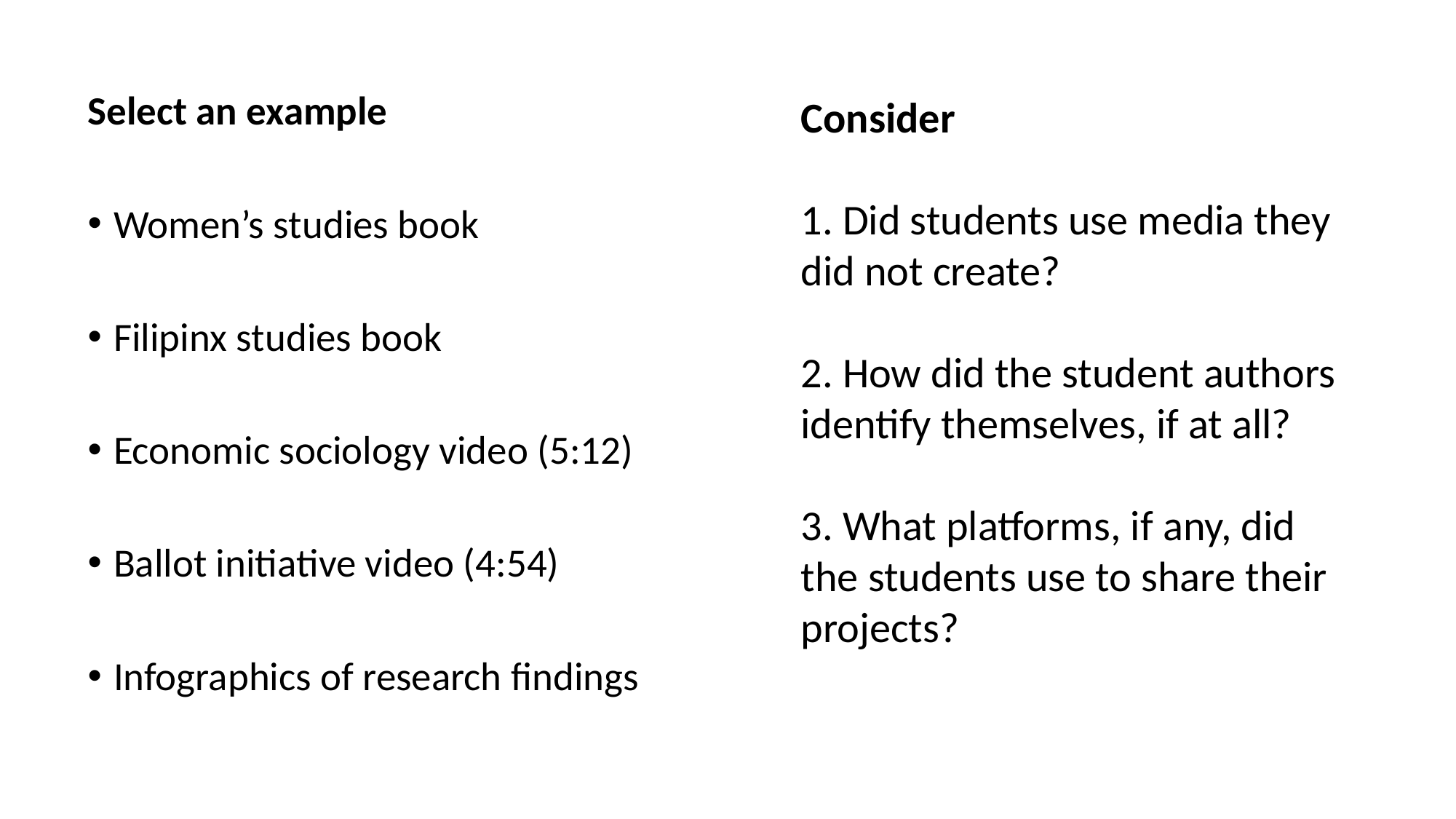

Select an example

Women’s studies book

Filipinx studies book

Economic sociology video (5:12)

Ballot initiative video (4:54)

Infographics of research findings

Consider

1. Did students use media they did not create?

2. How did the student authors identify themselves, if at all?

3. What platforms, if any, did the students use to share their projects?